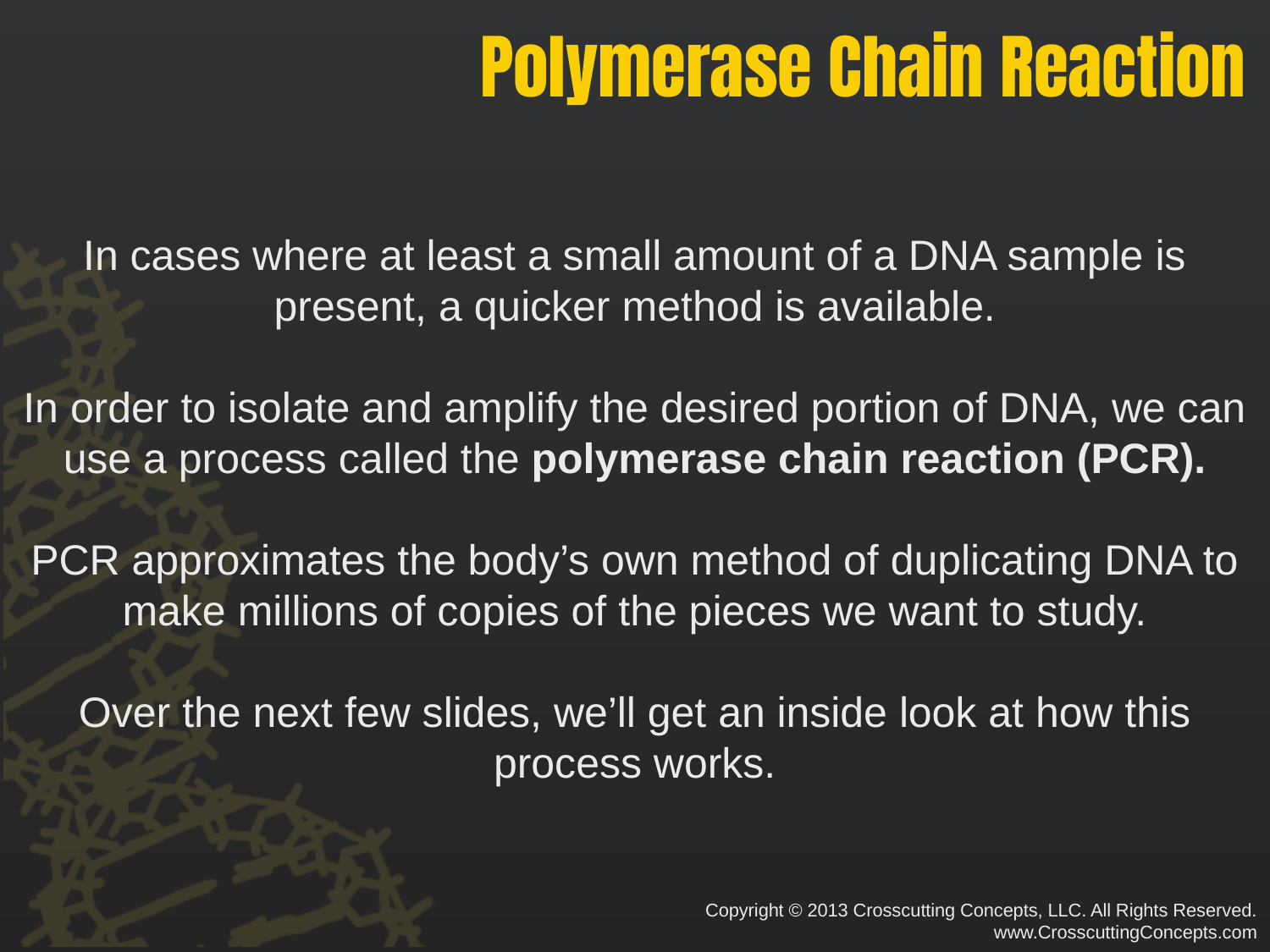

# Polymerase Chain Reaction
In cases where at least a small amount of a DNA sample is present, a quicker method is available.

In order to isolate and amplify the desired portion of DNA, we can use a process called the polymerase chain reaction (PCR).

PCR approximates the body’s own method of duplicating DNA to make millions of copies of the pieces we want to study.

Over the next few slides, we’ll get an inside look at how this process works.
Copyright © 2013 Crosscutting Concepts, LLC. All Rights Reserved.
www.CrosscuttingConcepts.com